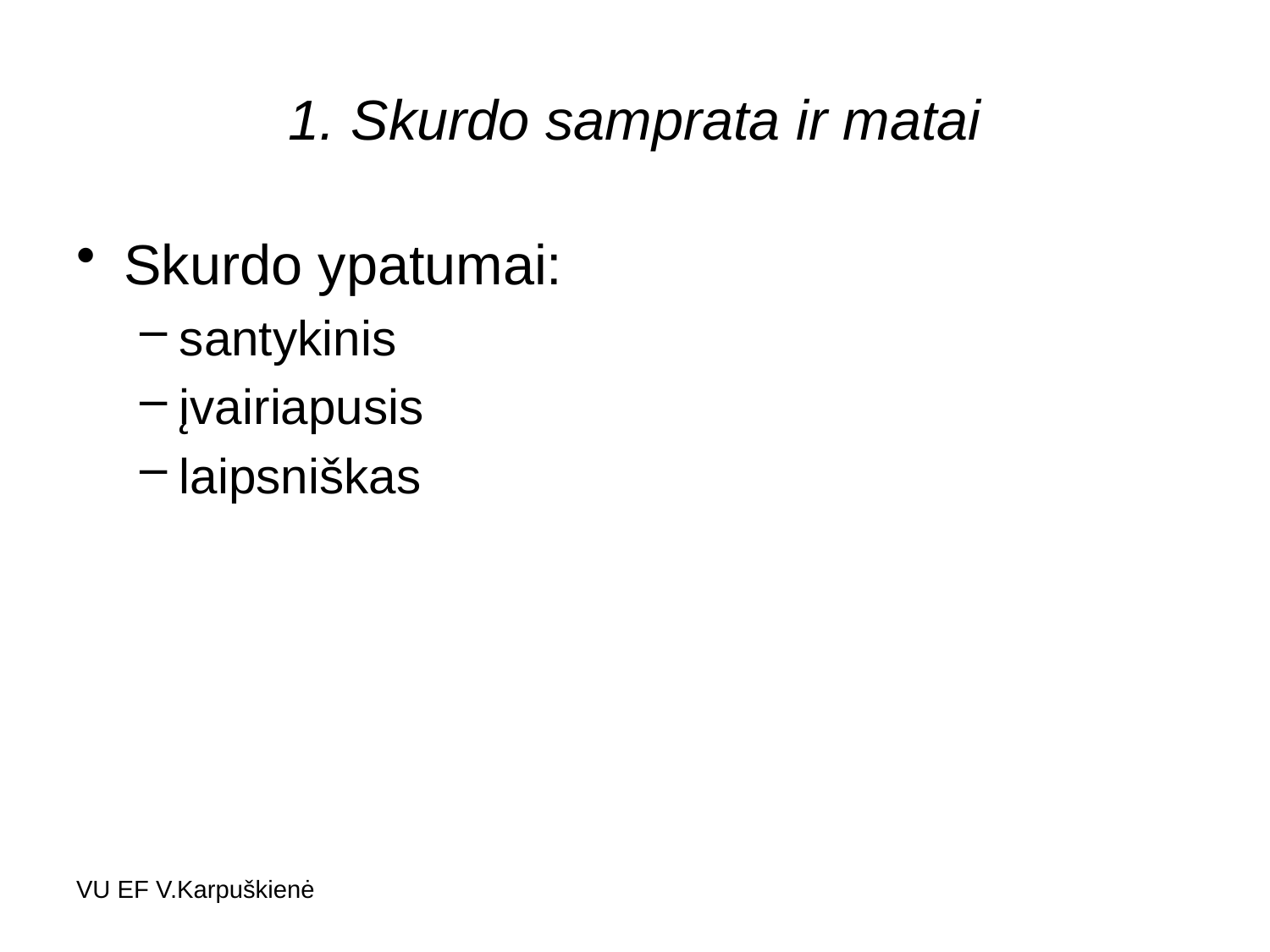

# 1. Skurdo samprata ir matai
Skurdo ypatumai:
santykinis
įvairiapusis
laipsniškas
VU EF V.Karpuškienė